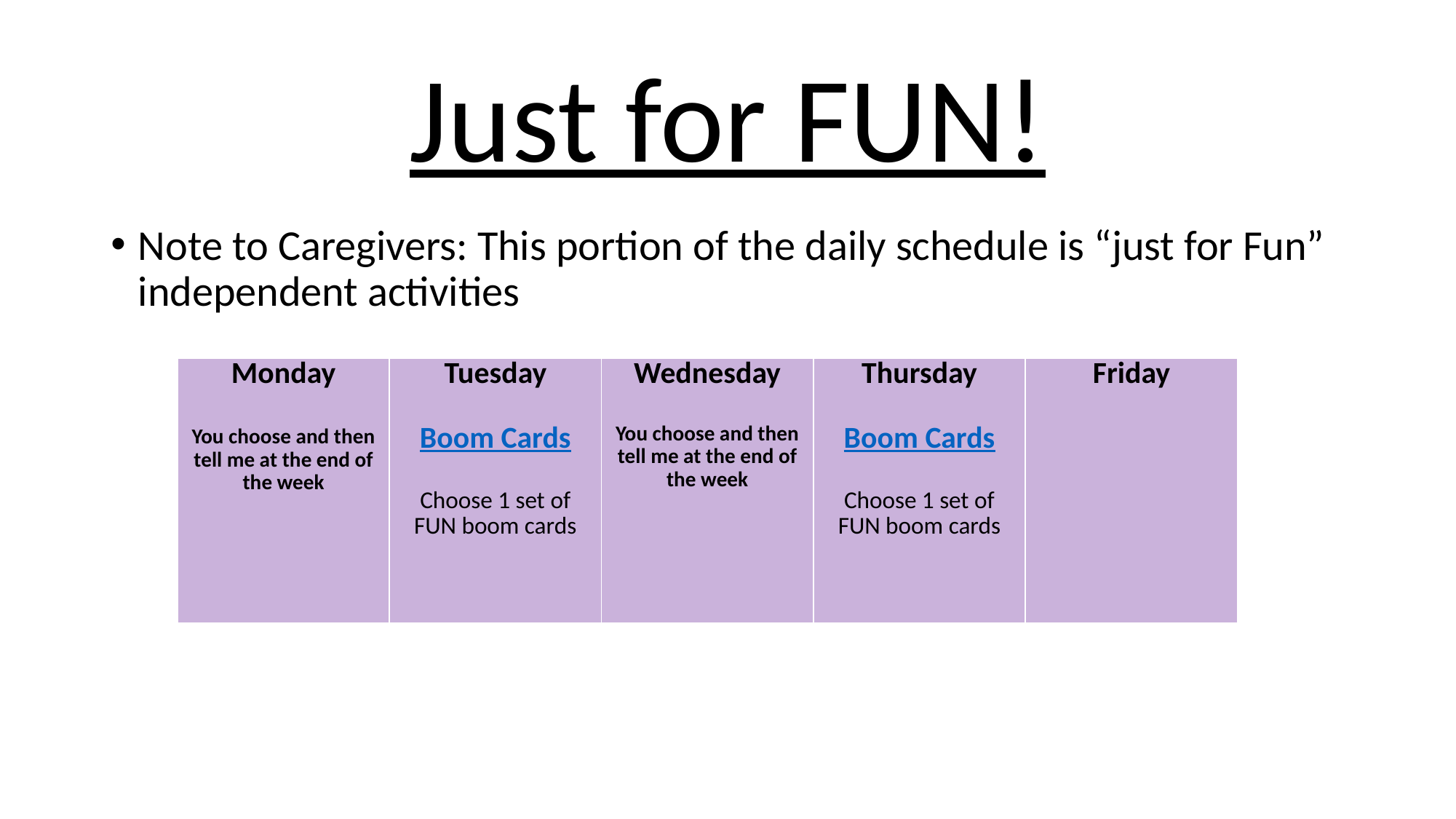

# Just for FUN!
Note to Caregivers: This portion of the daily schedule is “just for Fun” independent activities

| Monday   You choose and then tell me at the end of the week | Tuesday Boom Cards Choose 1 set of FUN boom cards | Wednesday You choose and then tell me at the end of the week | Thursday Boom Cards Choose 1 set of FUN boom cards | Friday |
| --- | --- | --- | --- | --- |